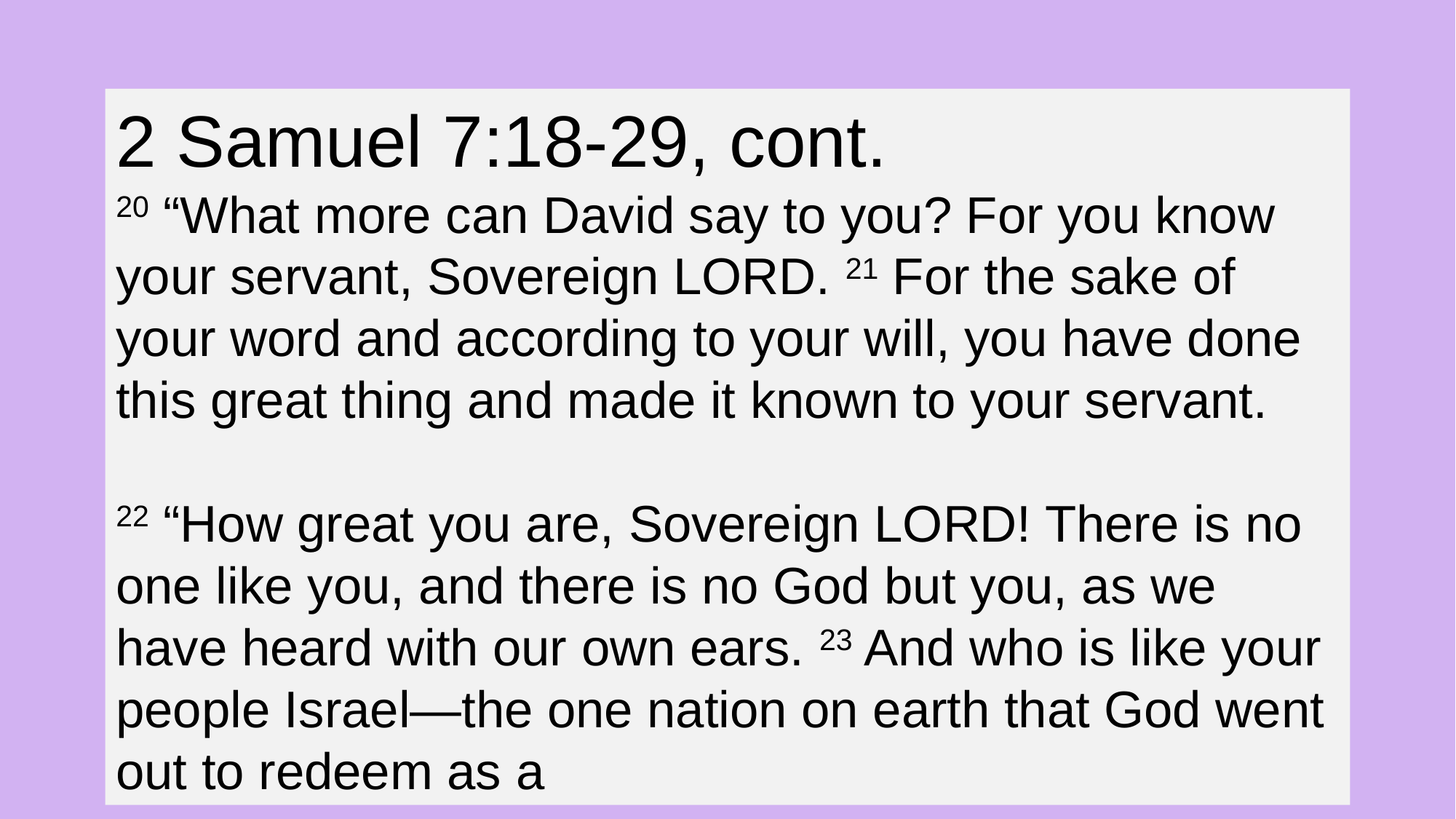

2 Samuel 7:18-29, cont.
20 “What more can David say to you? For you know your servant, Sovereign LORD. 21 For the sake of your word and according to your will, you have done this great thing and made it known to your servant.

22 “How great you are, Sovereign LORD! There is no one like you, and there is no God but you, as we have heard with our own ears. 23 And who is like your people Israel—the one nation on earth that God went out to redeem as a
10